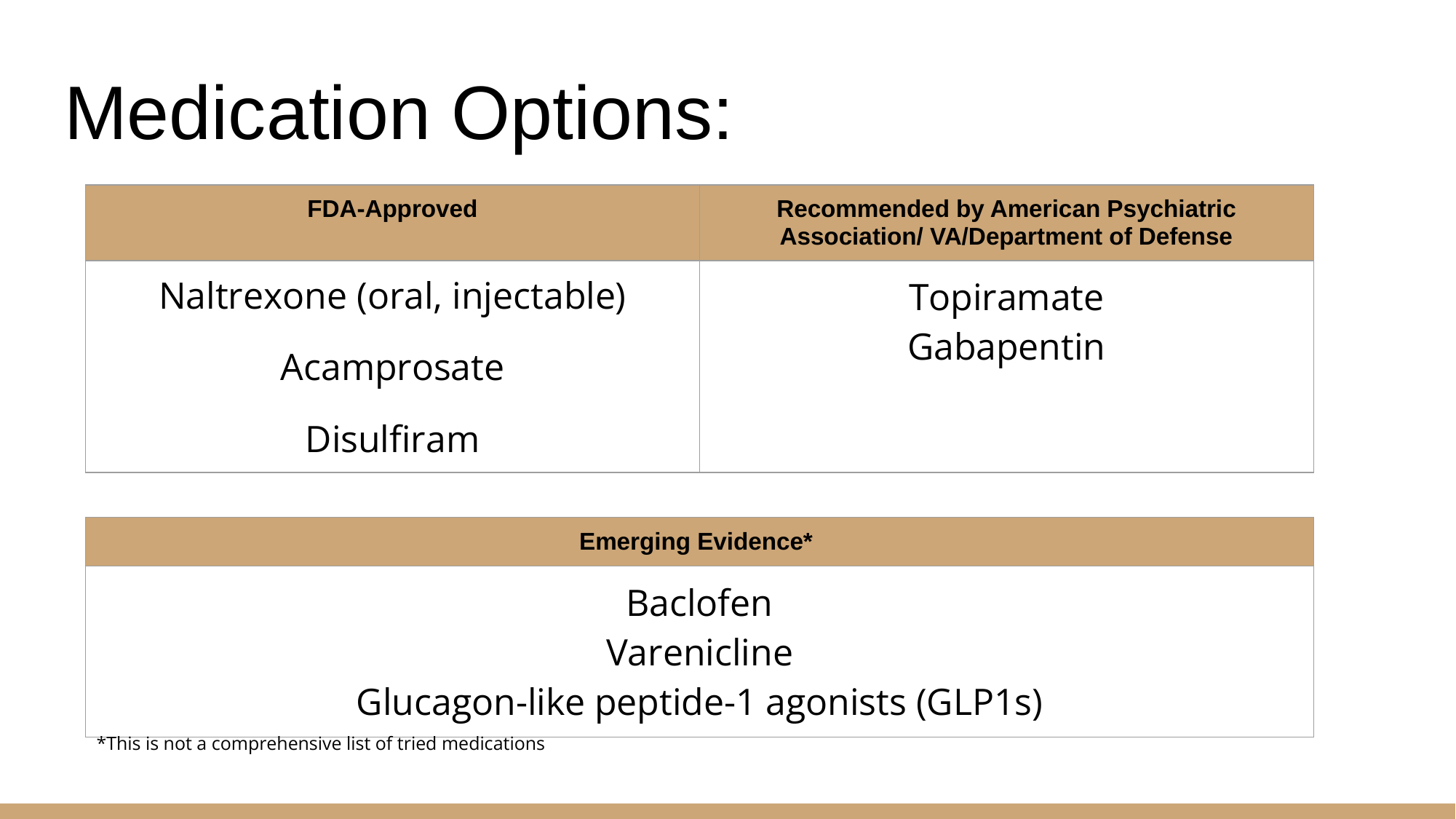

Medication Options:

| FDA-Approved | Recommended by American Psychiatric Association/ VA/Department of Defense |
| --- | --- |
| Naltrexone (oral, injectable) Acamprosate Disulfiram | Topiramate Gabapentin |
| Emerging Evidence\* |
| --- |
| Baclofen Varenicline Glucagon-like peptide-1 agonists (GLP1s) |
*This is not a comprehensive list of tried medications